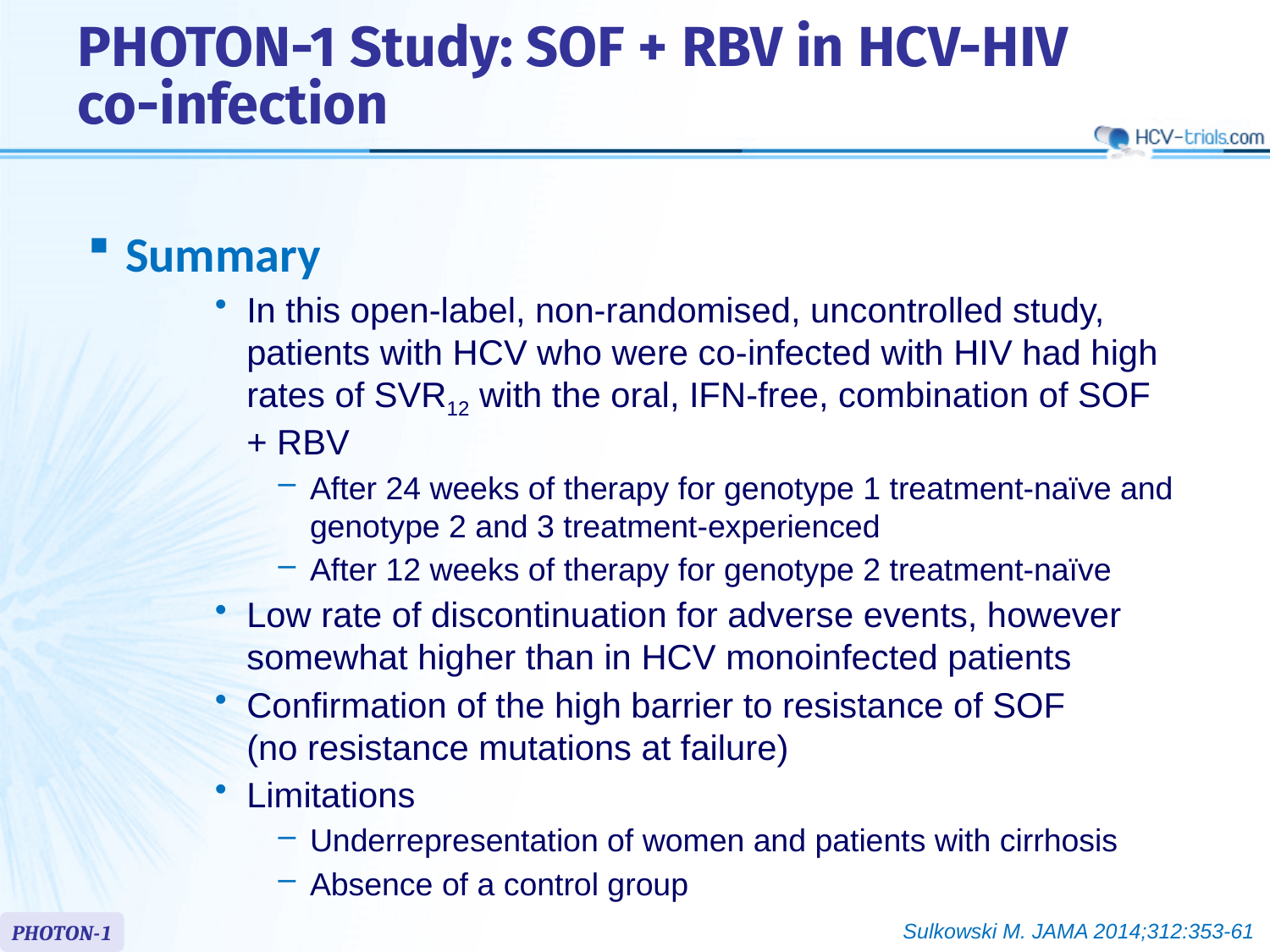

# PHOTON-1 Study: SOF + RBV in HCV-HIV co-infection
Summary
In this open-label, non-randomised, uncontrolled study, patients with HCV who were co-infected with HIV had high rates of SVR12 with the oral, IFN-free, combination of SOF
+ RBV
After 24 weeks of therapy for genotype 1 treatment-naïve and genotype 2 and 3 treatment-experienced
After 12 weeks of therapy for genotype 2 treatment-naïve
Low rate of discontinuation for adverse events, however somewhat higher than in HCV monoinfected patients
Confirmation of the high barrier to resistance of SOF
(no resistance mutations at failure)
Limitations
Underrepresentation of women and patients with cirrhosis
Absence of a control group
Sulkowski M. JAMA 2014;312:353-61
PHOTON-1